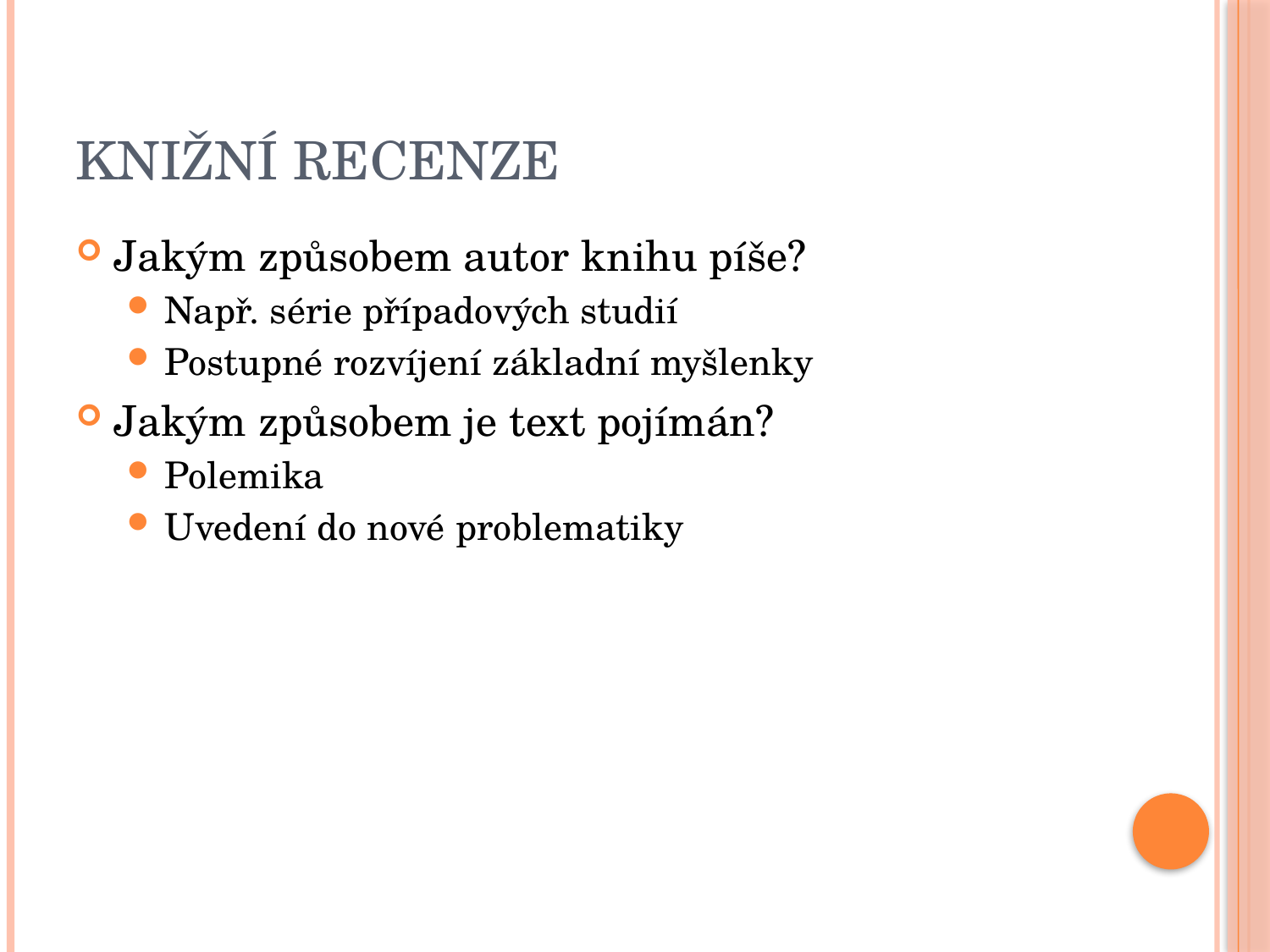

# Knižní recenze
Jakým způsobem autor knihu píše?
Např. série případových studií
Postupné rozvíjení základní myšlenky
Jakým způsobem je text pojímán?
Polemika
Uvedení do nové problematiky